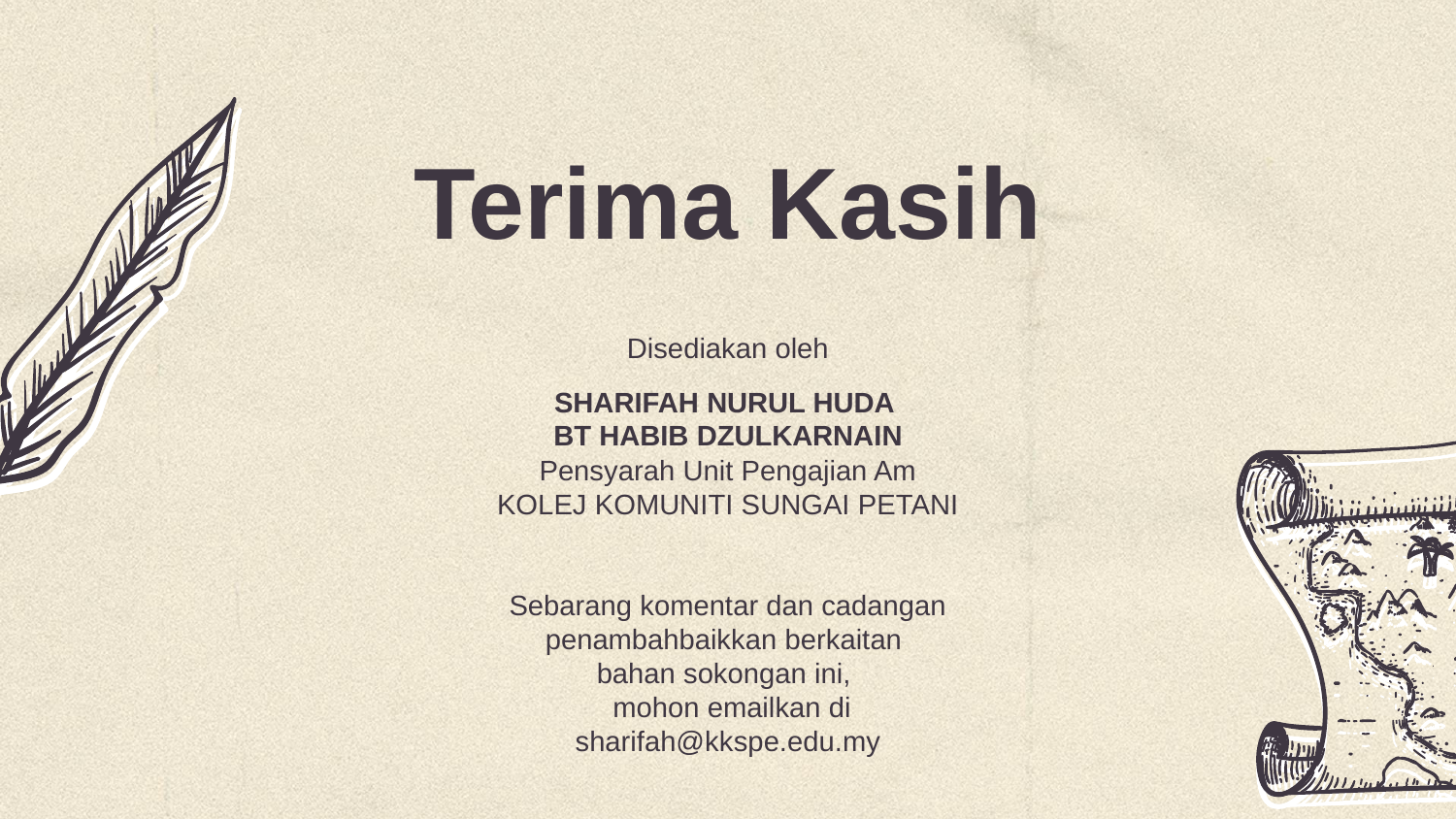

# Terima Kasih

Disediakan oleh
SHARIFAH NURUL HUDA
BT HABIB DZULKARNAIN
Pensyarah Unit Pengajian Am
KOLEJ KOMUNITI SUNGAI PETANI

Sebarang komentar dan cadangan penambahbaikkan berkaitan
bahan sokongan ini,
 mohon emailkan di
sharifah@kkspe.edu.my